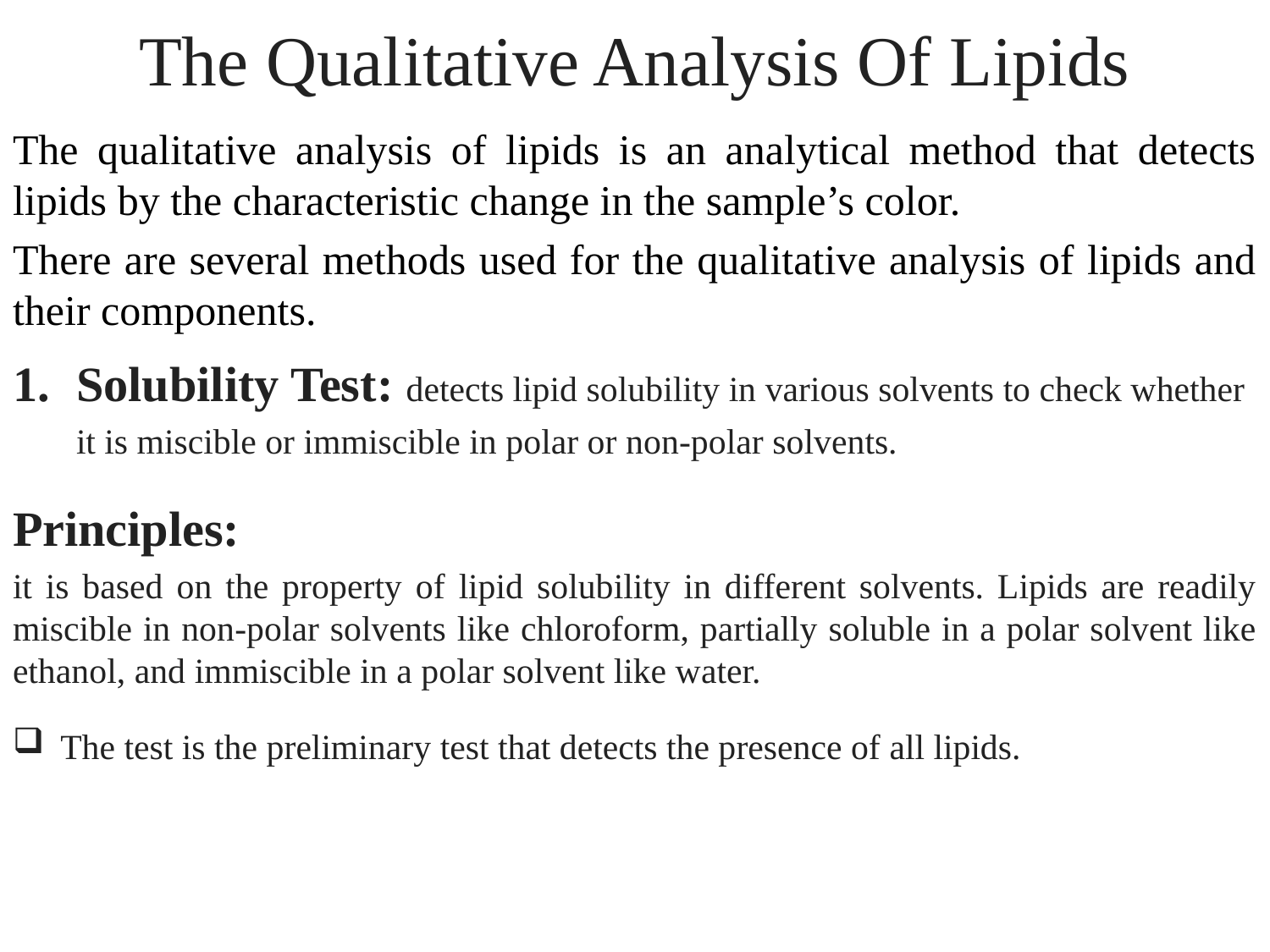

# The Qualitative Analysis Of Lipids
The qualitative analysis of lipids is an analytical method that detects lipids by the characteristic change in the sample’s color.
There are several methods used for the qualitative analysis of lipids and their components.
Solubility Test: detects lipid solubility in various solvents to check whether it is miscible or immiscible in polar or non-polar solvents.
Principles:
it is based on the property of lipid solubility in different solvents. Lipids are readily miscible in non-polar solvents like chloroform, partially soluble in a polar solvent like ethanol, and immiscible in a polar solvent like water.
The test is the preliminary test that detects the presence of all lipids.